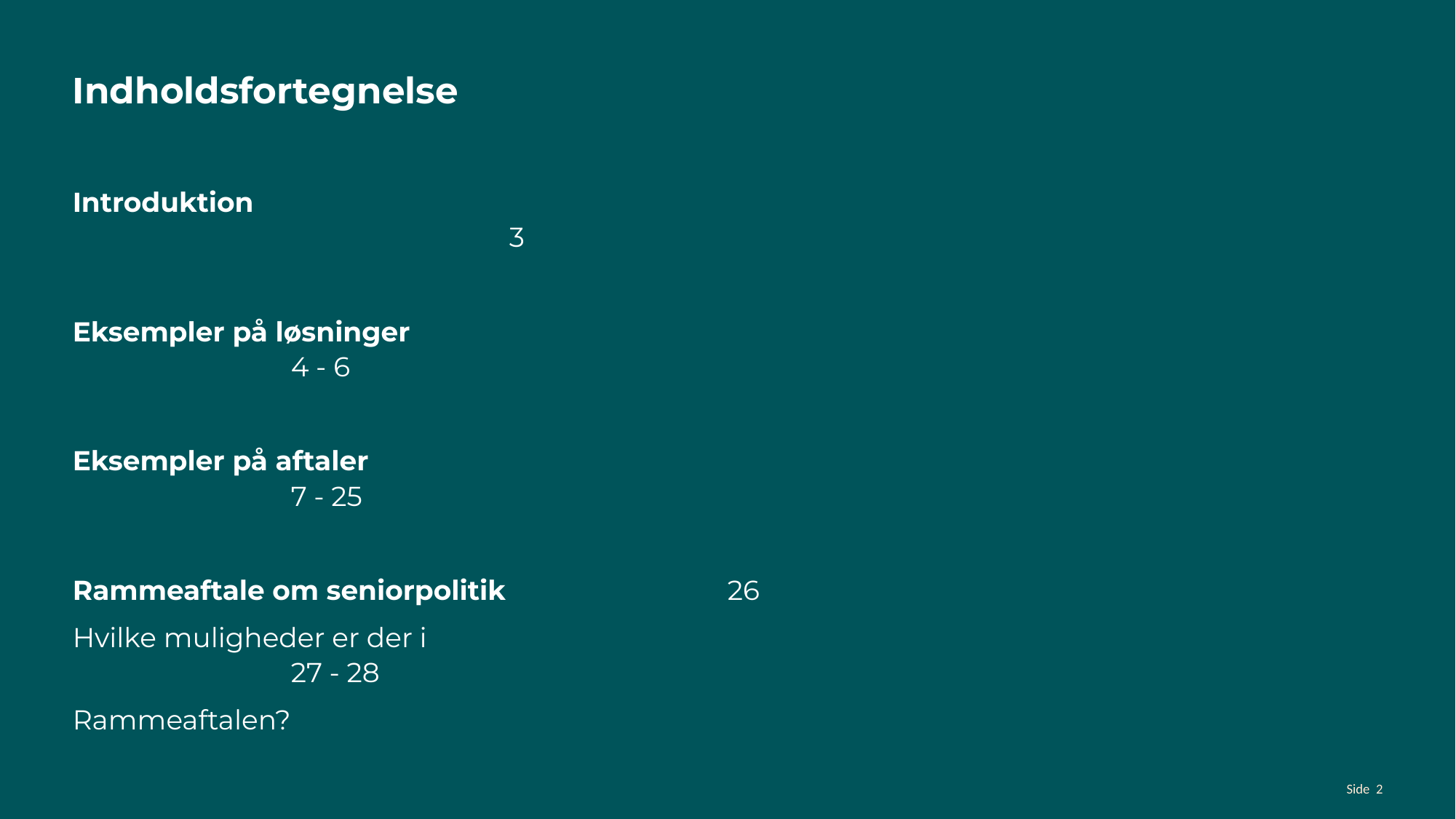

Indholdsfortegnelse
Introduktion									3

Eksempler på løsninger					4 - 6

Eksempler på aftaler						7 - 25

Rammeaftale om seniorpolitik			26
Hvilke muligheder er der i 					27 - 28
Rammeaftalen?